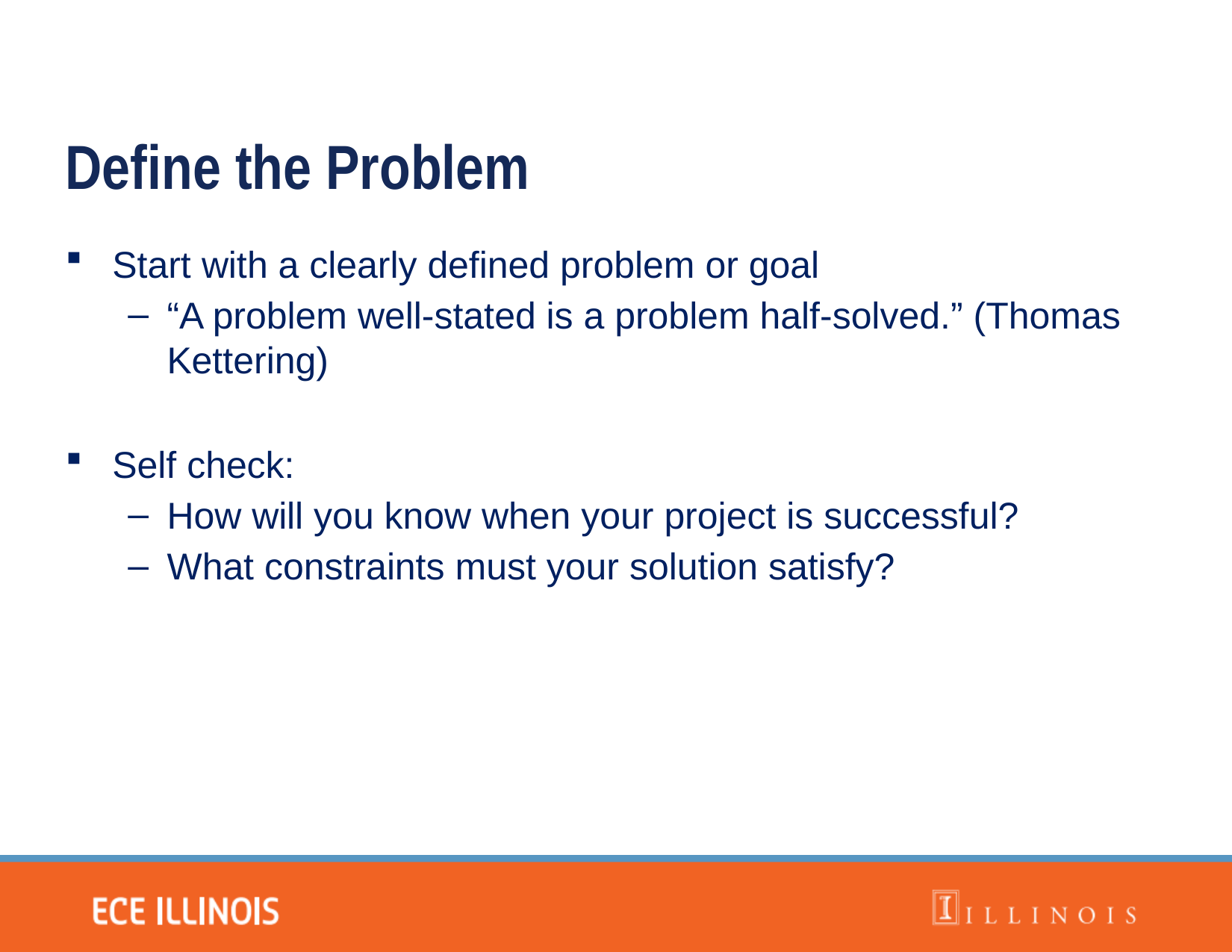

Define the Problem
Start with a clearly defined problem or goal
“A problem well-stated is a problem half-solved.” (Thomas Kettering)

Self check:
How will you know when your project is successful?
What constraints must your solution satisfy?